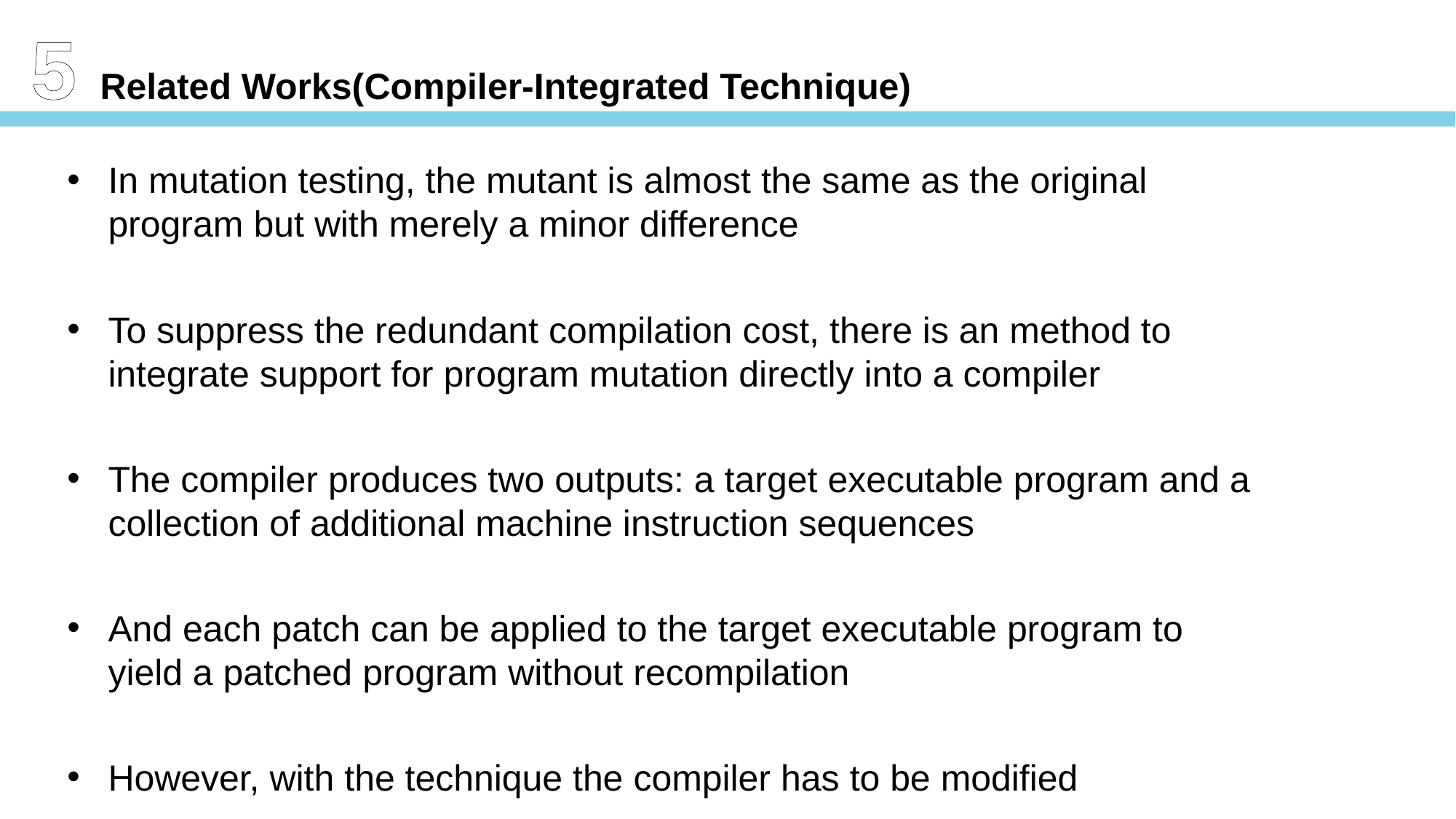

5     Related Works(Compiler-Integrated Technique)

In mutation testing, the mutant is almost the same as the original program but with merely a minor difference

To suppress the redundant compilation cost, there is an method to integrate support for program mutation directly into a compiler

The compiler produces two outputs: a target executable program and a collection of additional machine instruction sequences

And each patch can be applied to the target executable program to yield a patched program without recompilation

However, with the technique the compiler has to be modified